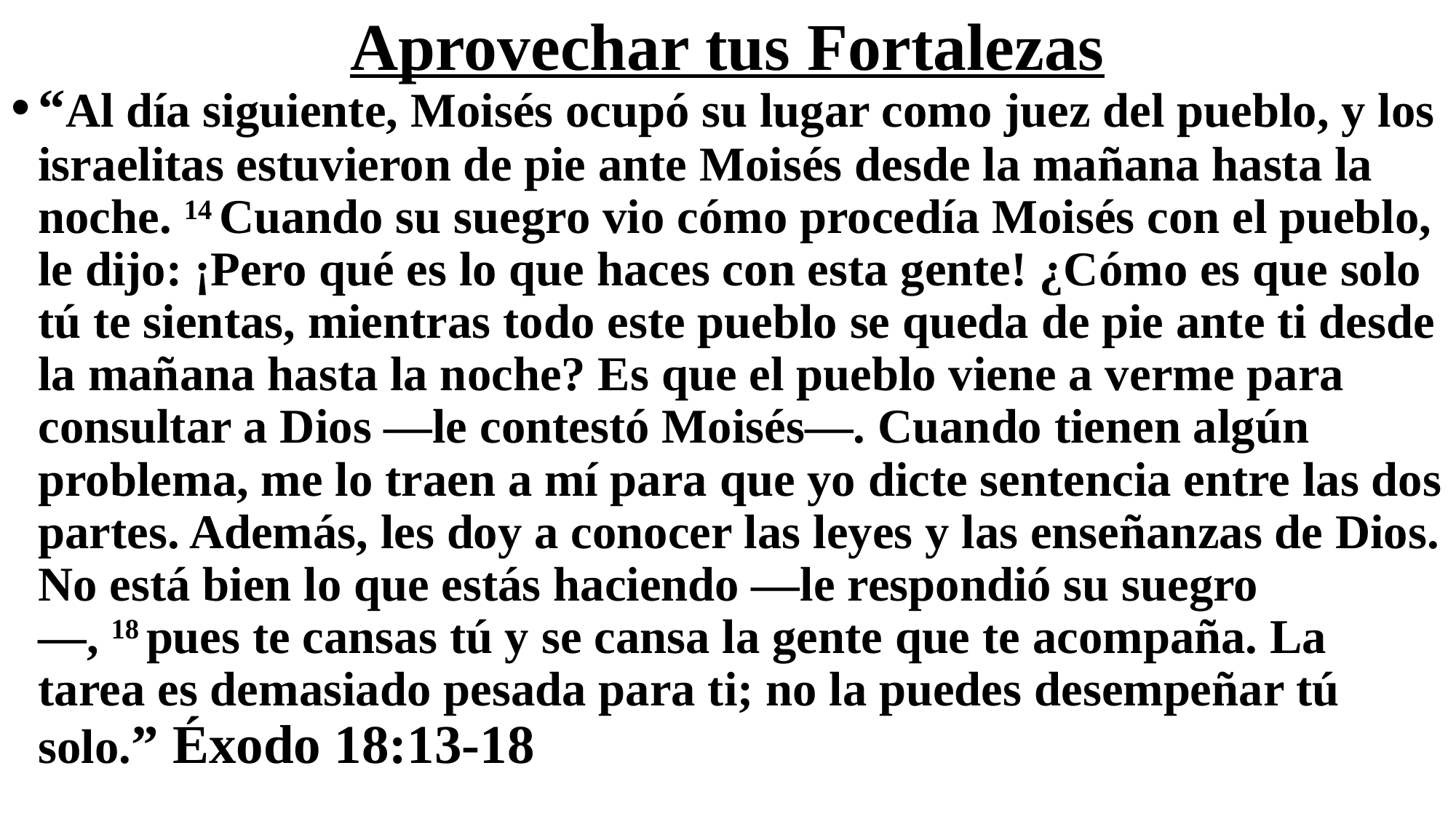

# Aprovechar tus Fortalezas
“Al día siguiente, Moisés ocupó su lugar como juez del pueblo, y los israelitas estuvieron de pie ante Moisés desde la mañana hasta la noche. 14 Cuando su suegro vio cómo procedía Moisés con el pueblo, le dijo: ¡Pero qué es lo que haces con esta gente! ¿Cómo es que solo tú te sientas, mientras todo este pueblo se queda de pie ante ti desde la mañana hasta la noche? Es que el pueblo viene a verme para consultar a Dios —le contestó Moisés—. Cuando tienen algún problema, me lo traen a mí para que yo dicte sentencia entre las dos partes. Además, les doy a conocer las leyes y las enseñanzas de Dios. No está bien lo que estás haciendo —le respondió su suegro—, 18 pues te cansas tú y se cansa la gente que te acompaña. La tarea es demasiado pesada para ti; no la puedes desempeñar tú solo.” Éxodo 18:13-18